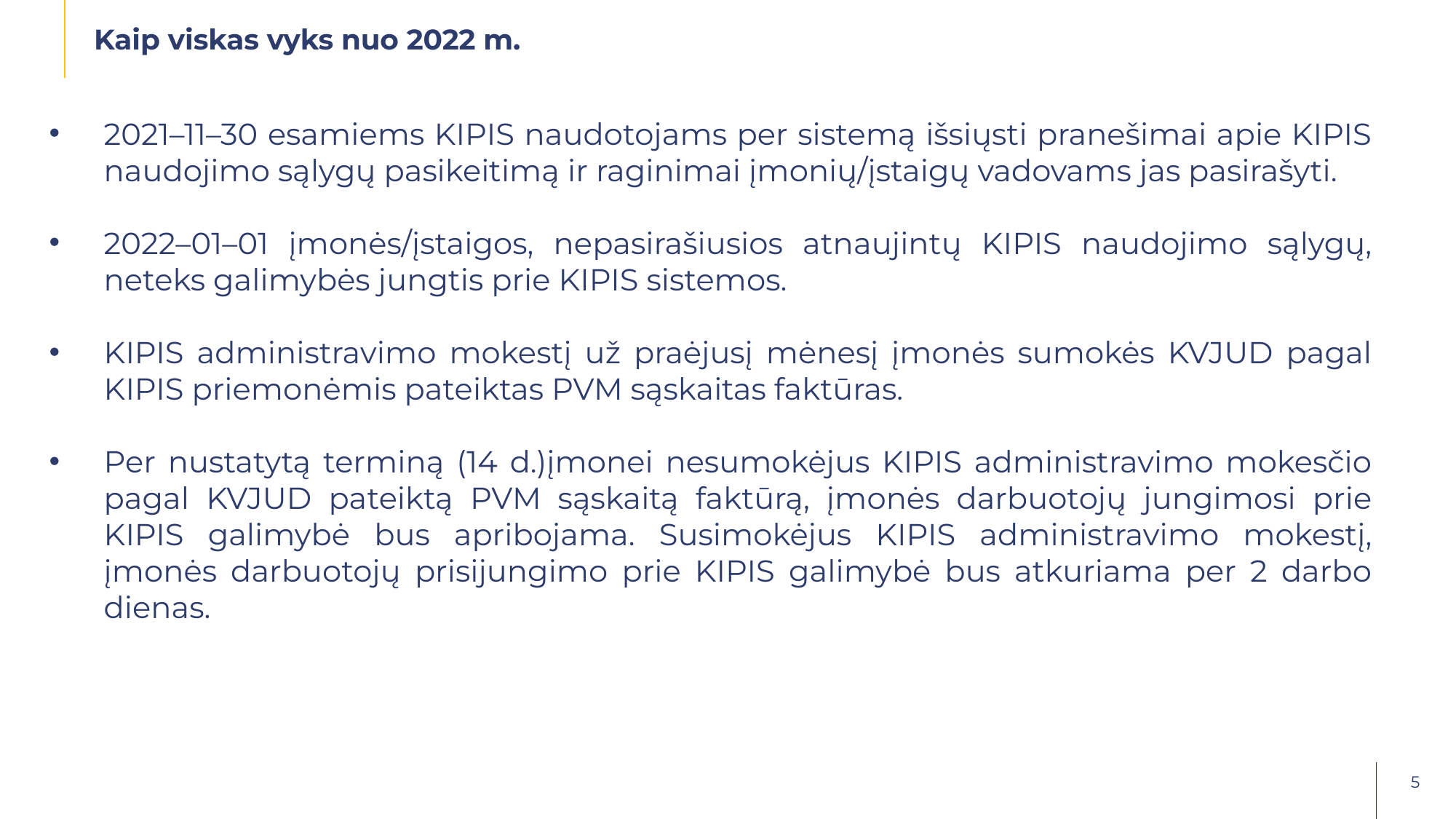

Kaip viskas vyks nuo 2022 m.
2021–11–30 esamiems KIPIS naudotojams per sistemą išsiųsti pranešimai apie KIPIS naudojimo sąlygų pasikeitimą ir raginimai įmonių/įstaigų vadovams jas pasirašyti.

2022–01–01 įmonės/įstaigos, nepasirašiusios atnaujintų KIPIS naudojimo sąlygų, neteks galimybės jungtis prie KIPIS sistemos.

KIPIS administravimo mokestį už praėjusį mėnesį įmonės sumokės KVJUD pagal KIPIS priemonėmis pateiktas PVM sąskaitas faktūras.

Per nustatytą terminą (14 d.)įmonei nesumokėjus KIPIS administravimo mokesčio pagal KVJUD pateiktą PVM sąskaitą faktūrą, įmonės darbuotojų jungimosi prie KIPIS galimybė bus apribojama. Susimokėjus KIPIS administravimo mokestį, įmonės darbuotojų prisijungimo prie KIPIS galimybė bus atkuriama per 2 darbo dienas.

5